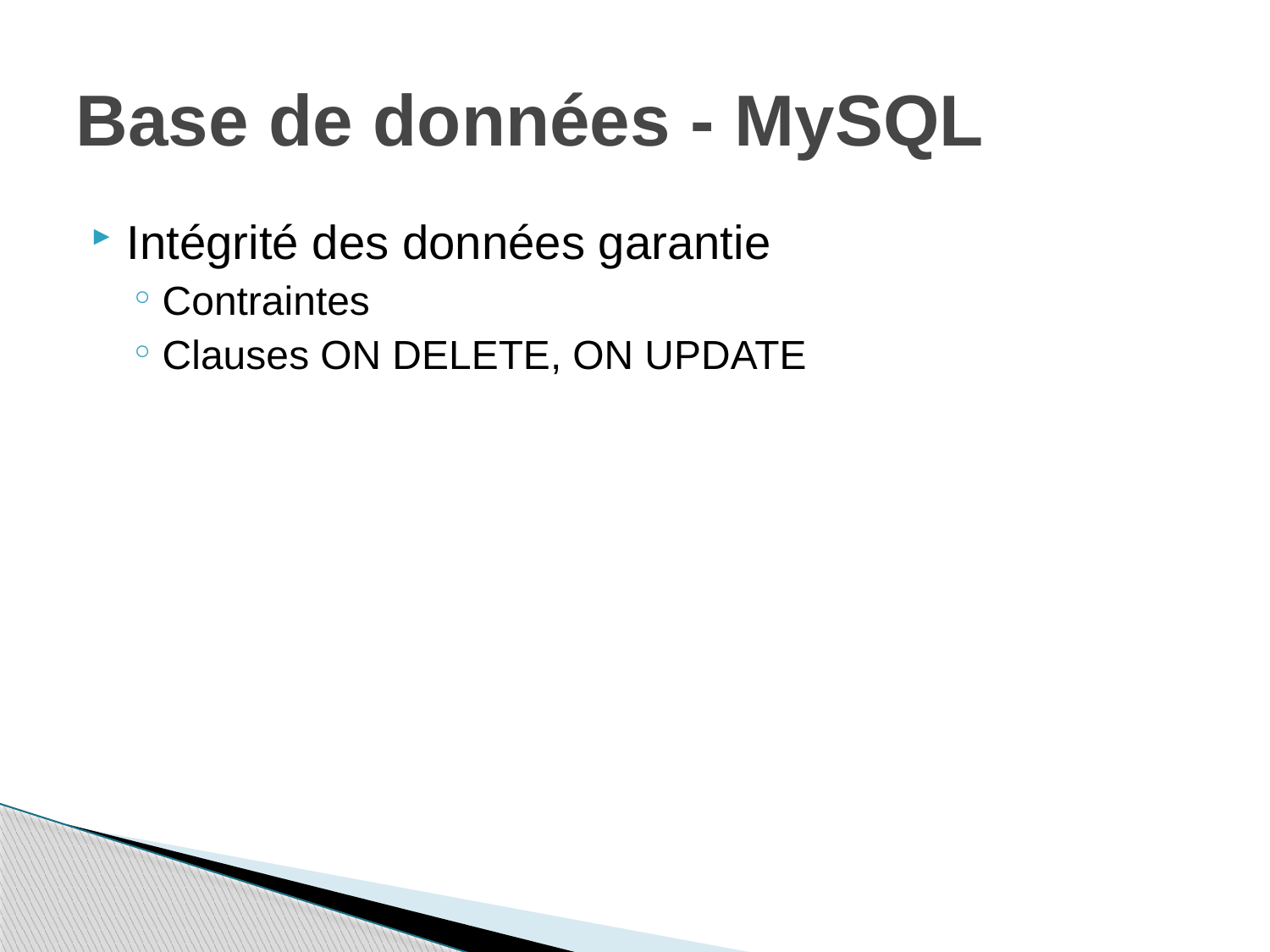

# Base de données - MySQL
Intégrité des données garantie
Contraintes
Clauses ON DELETE, ON UPDATE